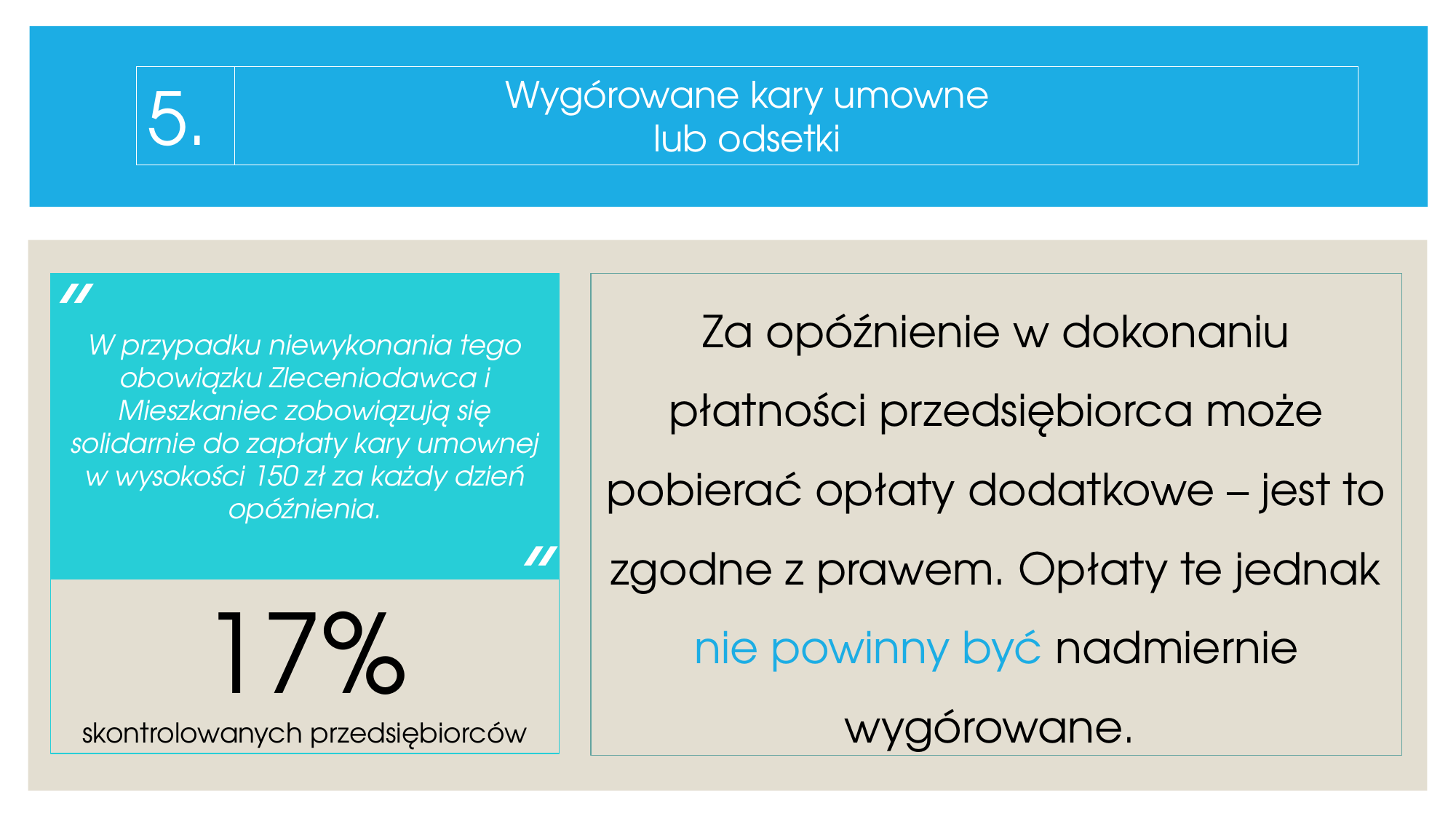

5.
Wygórowane kary umowne
lub odsetki
„
W przypadku niewykonania tego obowiązku Zleceniodawca i Mieszkaniec zobowiązują się solidarnie do zapłaty kary umownej w wysokości 150 zł za każdy dzień opóźnienia.
Za opóźnienie w dokonaniu płatności przedsiębiorca może pobierać opłaty dodatkowe – jest to zgodne z prawem. Opłaty te jednak nie powinny być nadmiernie wygórowane.
”
17%
skontrolowanych przedsiębiorców